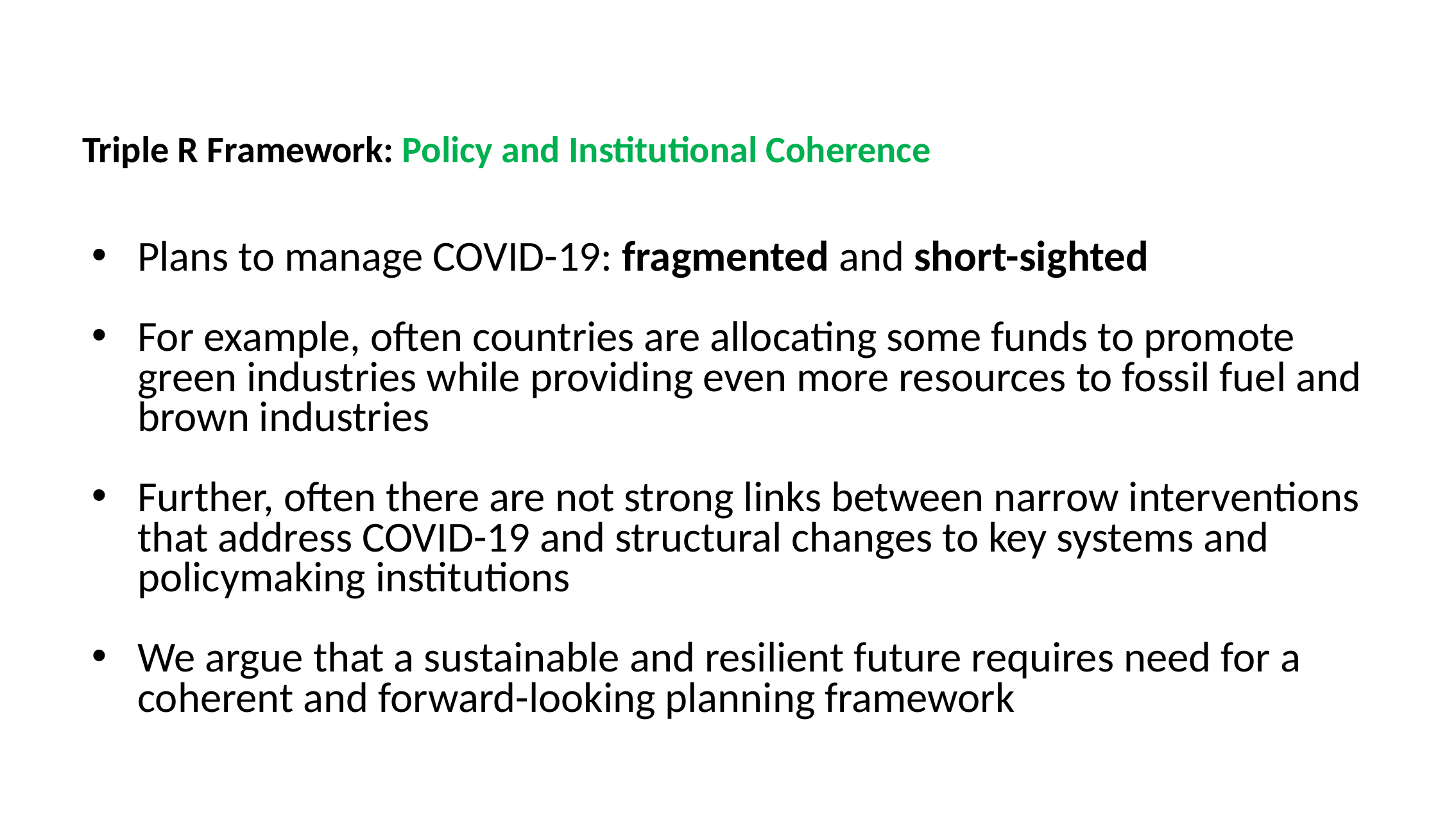

# Triple R Framework: Policy and Institutional Coherence
Plans to manage COVID-19: fragmented and short-sighted

For example, often countries are allocating some funds to promote green industries while providing even more resources to fossil fuel and brown industries

Further, often there are not strong links between narrow interventions that address COVID-19 and structural changes to key systems and policymaking institutions

We argue that a sustainable and resilient future requires need for a coherent and forward-looking planning framework